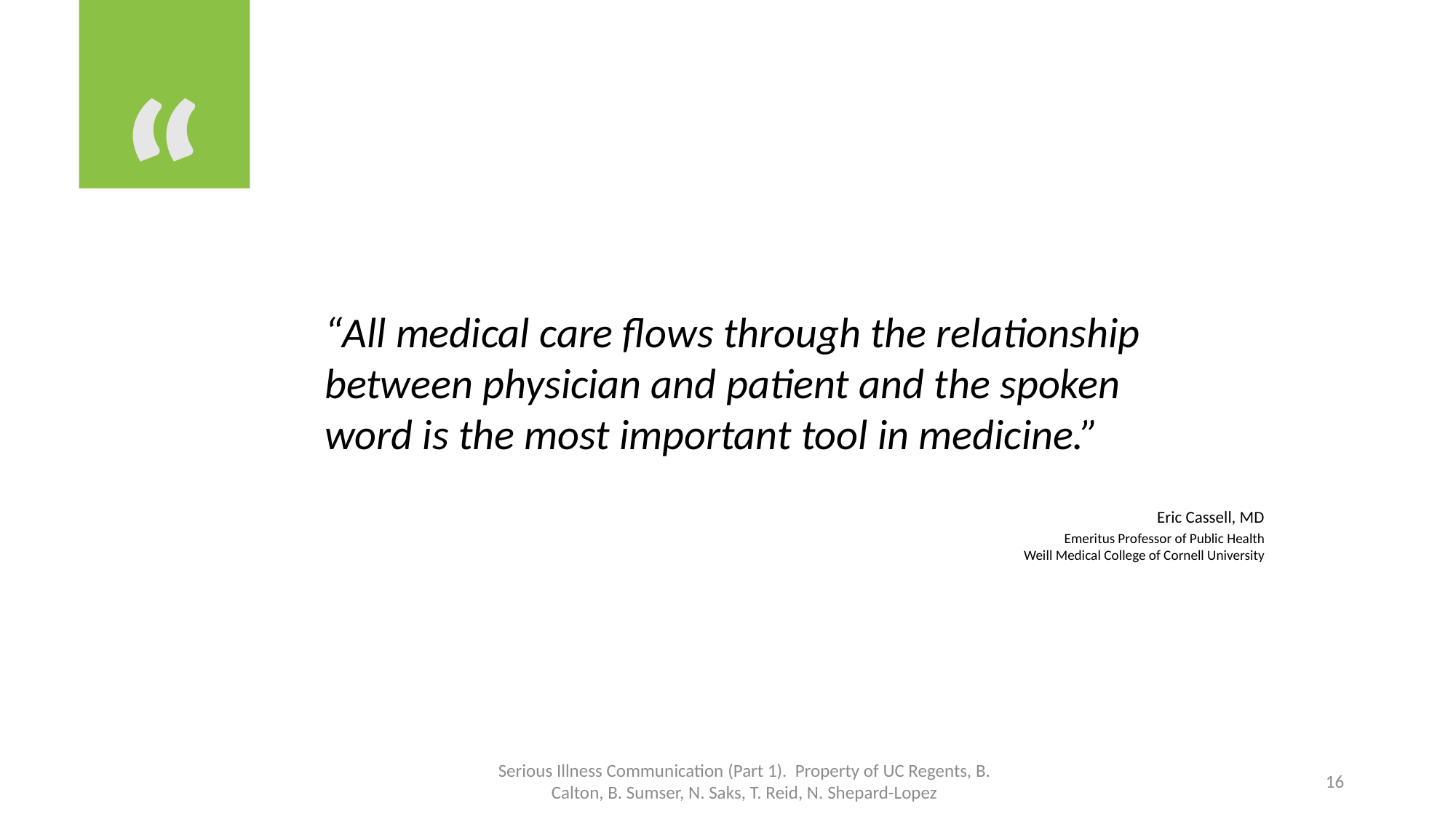

“All medical care flows through the relationship between physician and patient and the spoken word is the most important tool in medicine.”

Eric Cassell, MD
Emeritus Professor of Public Health
Weill Medical College of Cornell University

Serious Illness Communication (Part 1).  Property of UC Regents, B. Calton, B. Sumser, N. Saks, T. Reid, N. Shepard-Lopez
16